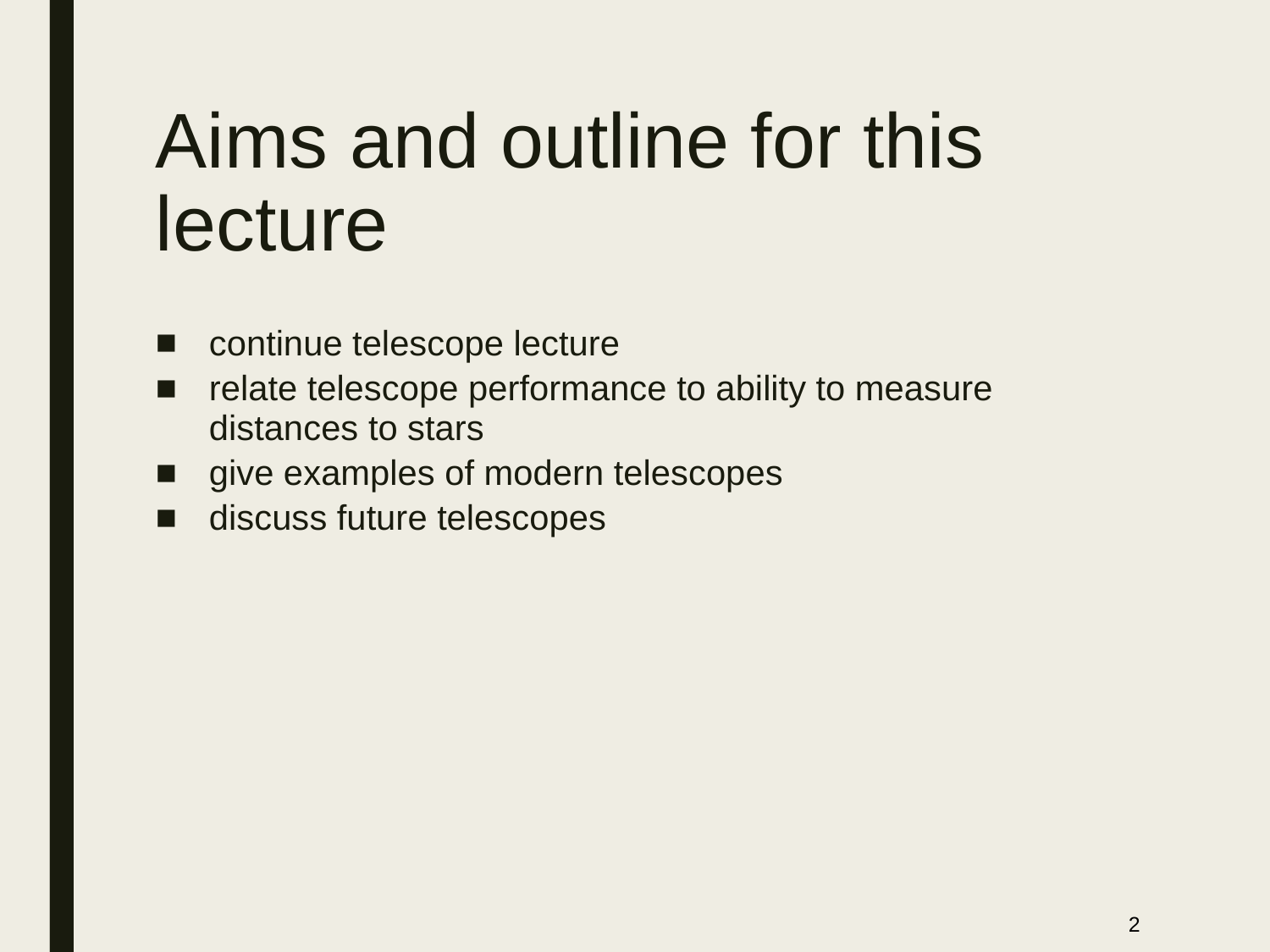

# Aims and outline for this lecture
continue telescope lecture
relate telescope performance to ability to measure distances to stars
give examples of modern telescopes
discuss future telescopes

2